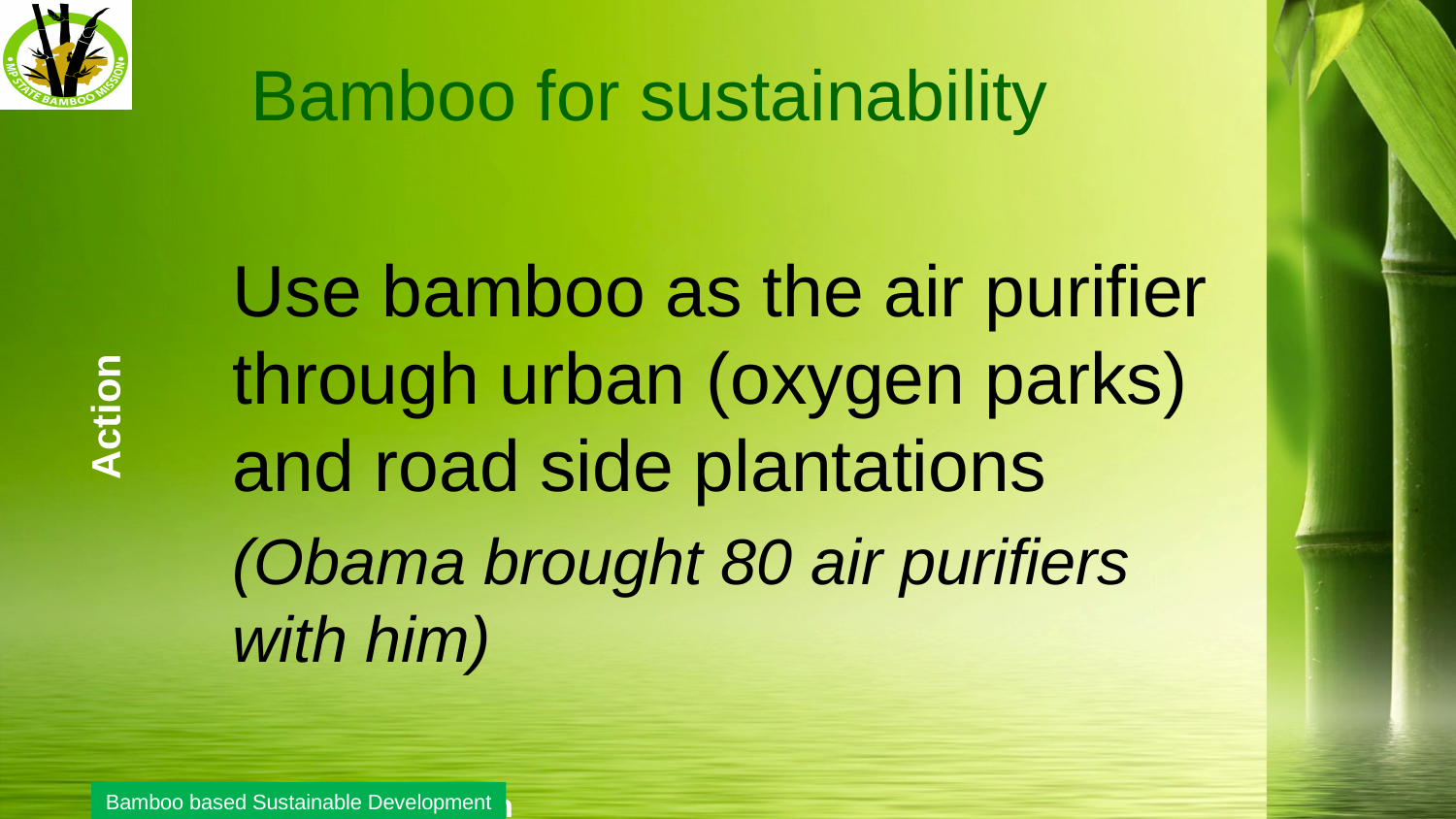

# Bamboo for sustainability
Use bamboo as the air purifier through urban (oxygen parks) and road side plantations
(Obama brought 80 air purifiers with him)
Action
Bamboo based Sustainable Development